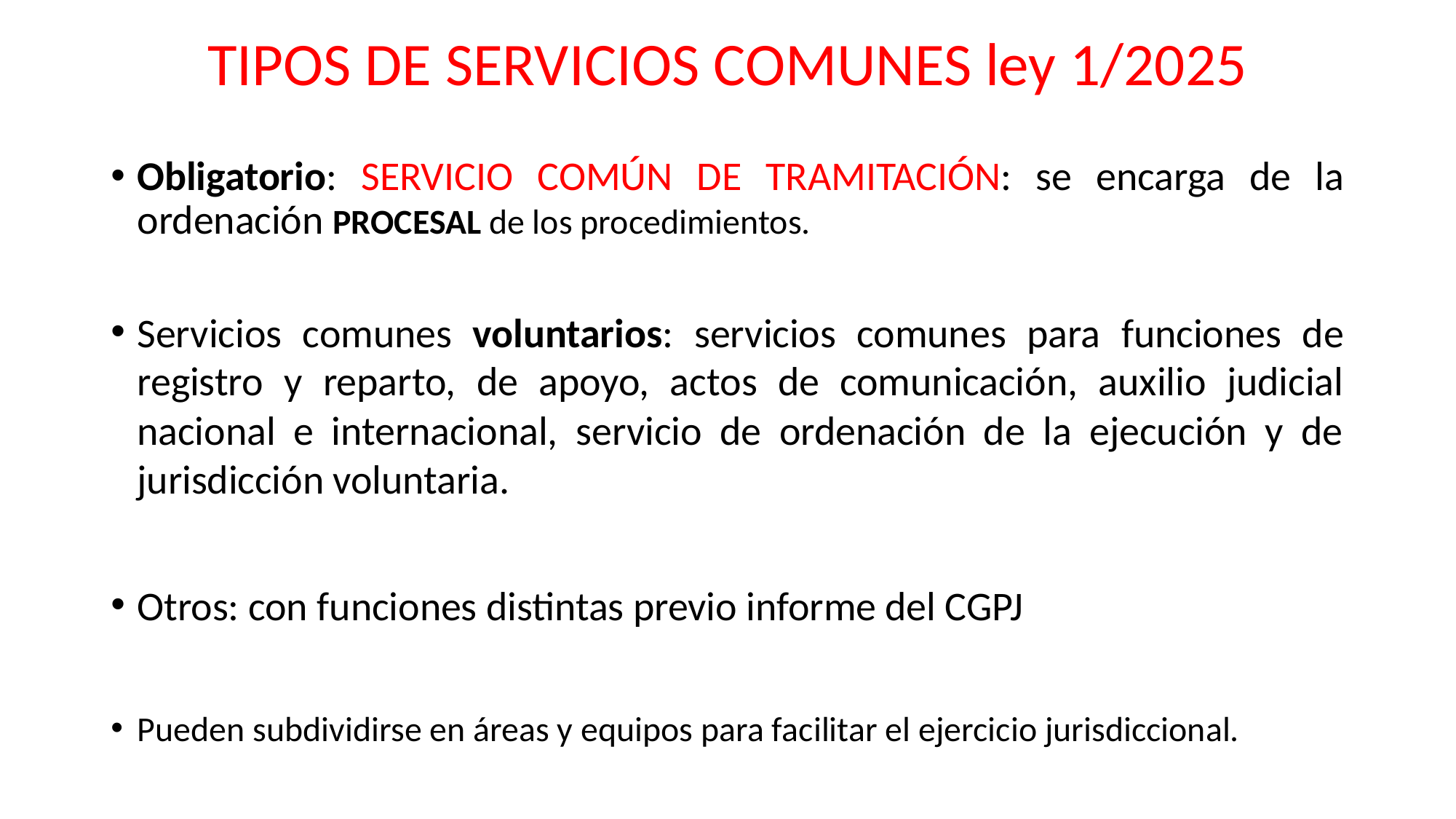

# TIPOS DE SERVICIOS COMUNES ley 1/2025
Obligatorio: SERVICIO COMÚN DE TRAMITACIÓN: se encarga de la ordenación PROCESAL de los procedimientos.

Servicios comunes voluntarios: servicios comunes para funciones de registro y reparto, de apoyo, actos de comunicación, auxilio judicial nacional e internacional, servicio de ordenación de la ejecución y de jurisdicción voluntaria.

Otros: con funciones distintas previo informe del CGPJ

Pueden subdividirse en áreas y equipos para facilitar el ejercicio jurisdiccional.